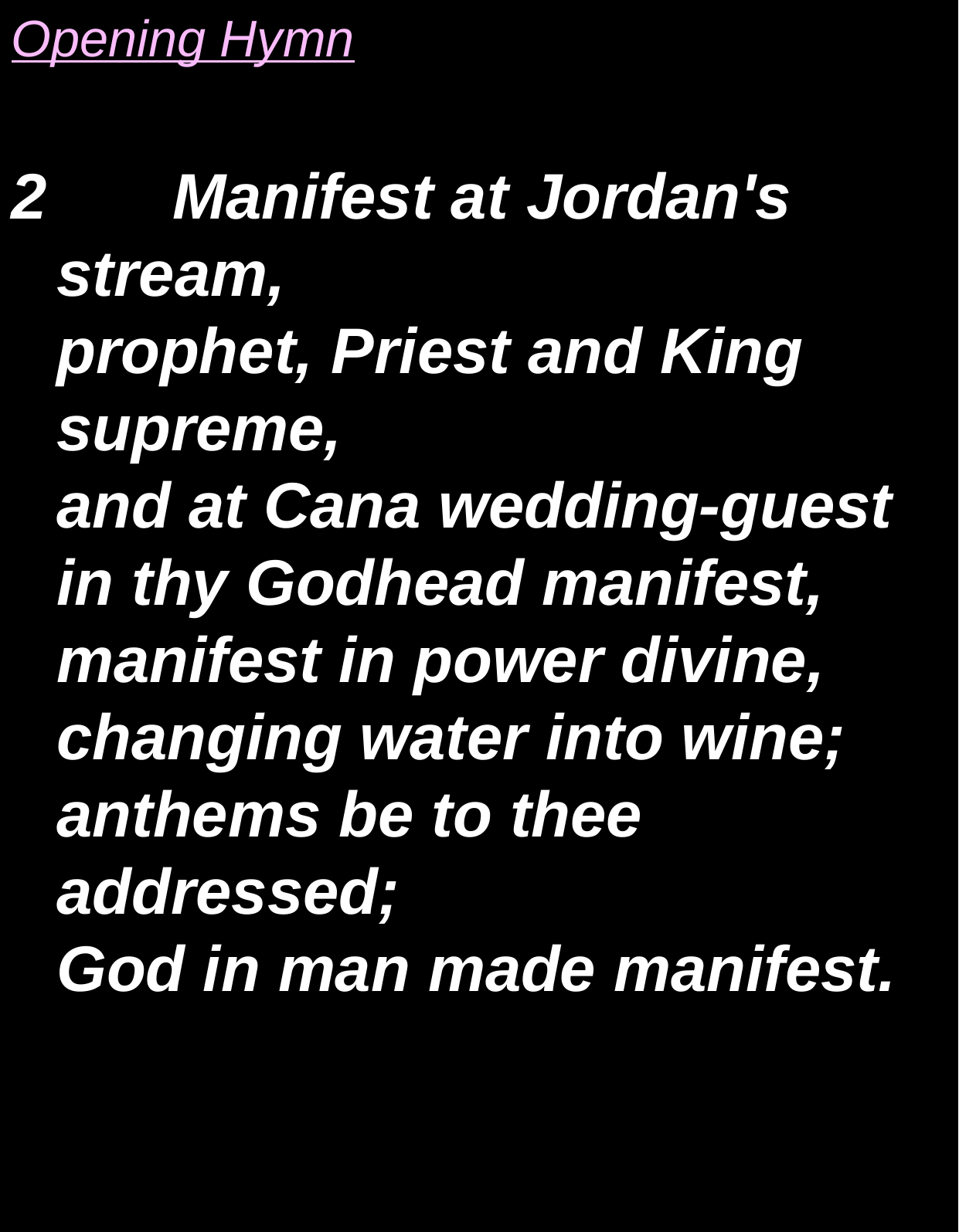

Opening Hymn

2 	Manifest at Jordan's stream,
	prophet, Priest and King supreme,
	and at Cana wedding-guest
	in thy Godhead manifest,
	manifest in power divine,
	changing water into wine;
	anthems be to thee addressed;
	God in man made manifest.